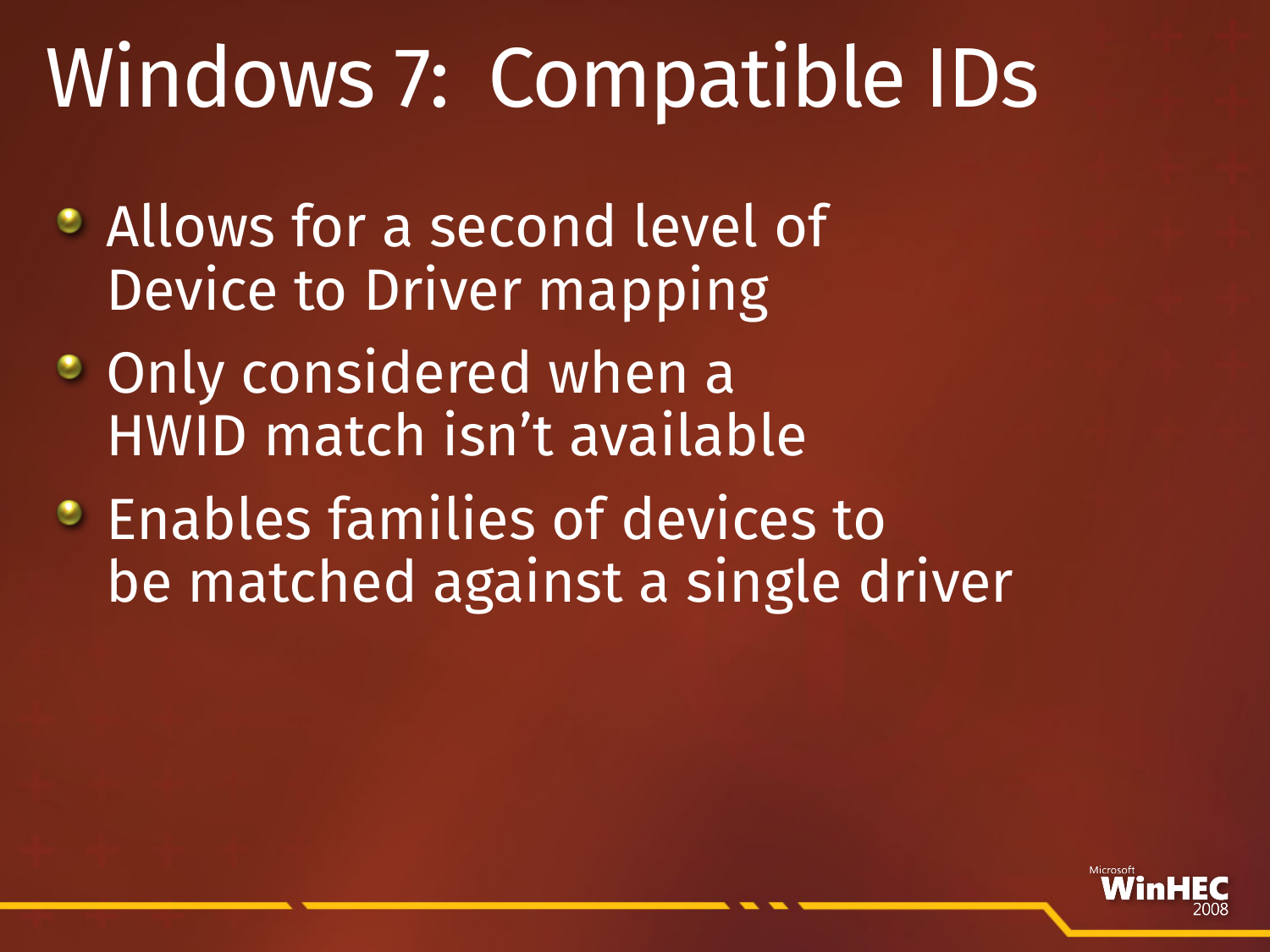

# Windows 7:  Compatible IDs
Allows for a second level of
Device to Driver mapping
Only considered when a
HWID match isn’t available
Enables families of devices to
be matched against a single driver